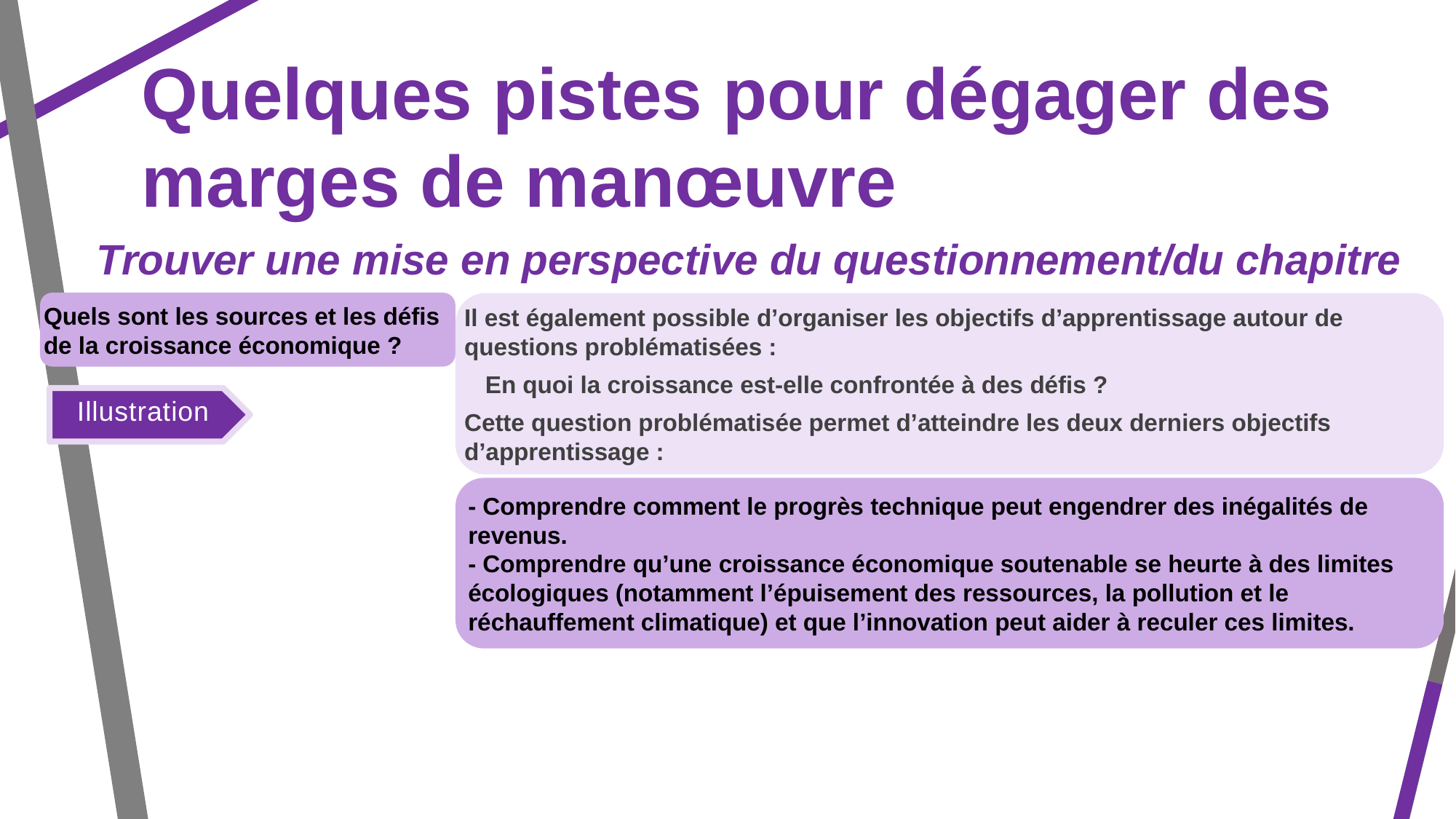

Quelques pistes pour dégager des marges de manœuvre
Trouver une mise en perspective du questionnement/du chapitre
Quels sont les sources et les défis de la croissance économique ?
Il est également possible d’organiser les objectifs d’apprentissage autour de questions problématisées :
En quoi la croissance est-elle confrontée à des défis ?
Cette question problématisée permet d’atteindre les deux derniers objectifs d’apprentissage :
Illustration

- Comprendre comment le progrès technique peut engendrer des inégalités de revenus.
- Comprendre qu’une croissance économique soutenable se heurte à des limites écologiques (notamment l’épuisement des ressources, la pollution et le réchauffement climatique) et que l’innovation peut aider à reculer ces limites.